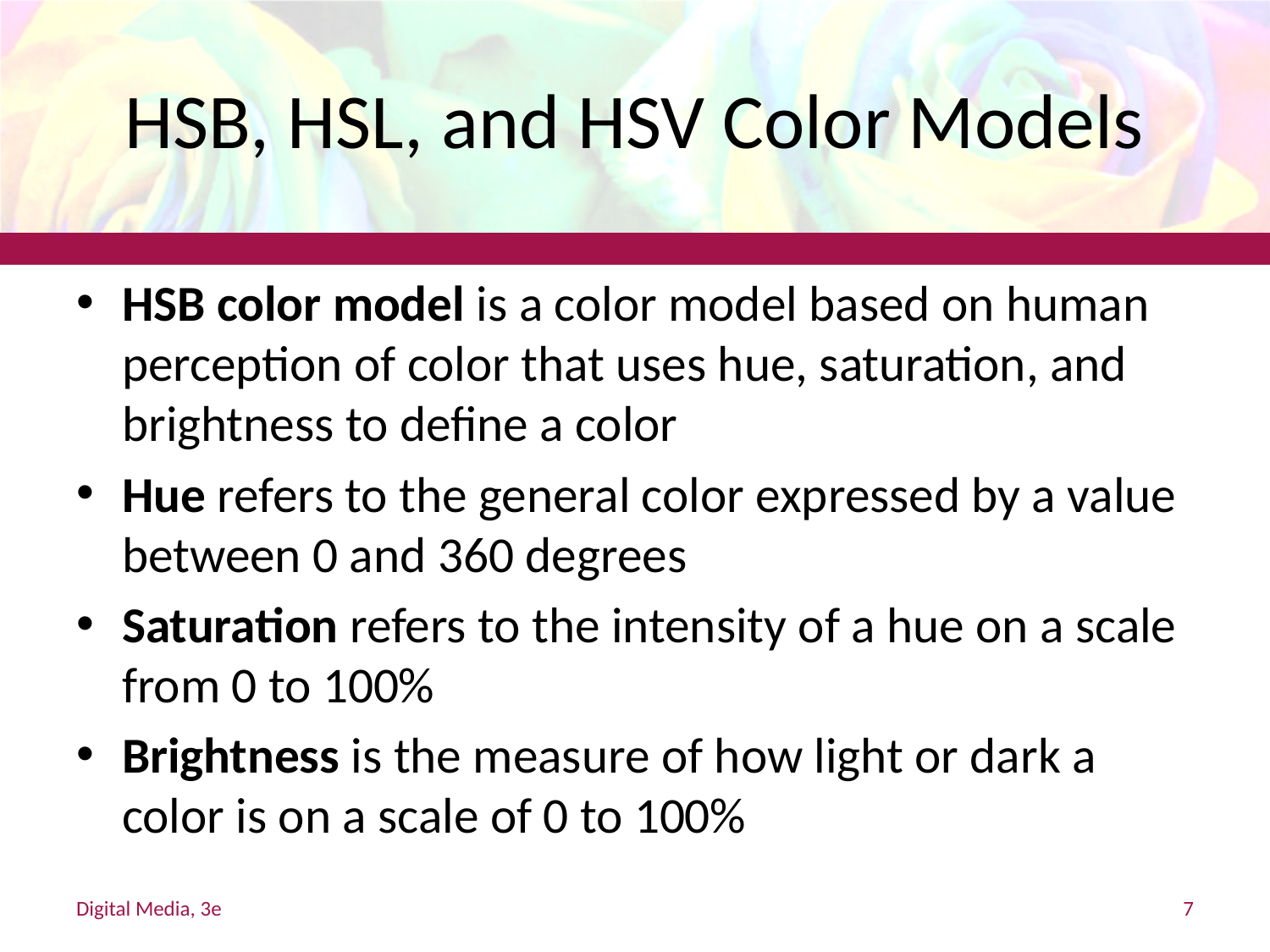

# HSB, HSL, and HSV Color Models
HSB color model is a color model based on human perception of color that uses hue, saturation, and brightness to define a color
Hue refers to the general color expressed by a value between 0 and 360 degrees
Saturation refers to the intensity of a hue on a scale from 0 to 100%
Brightness is the measure of how light or dark a color is on a scale of 0 to 100%

Digital Media, 3e
7